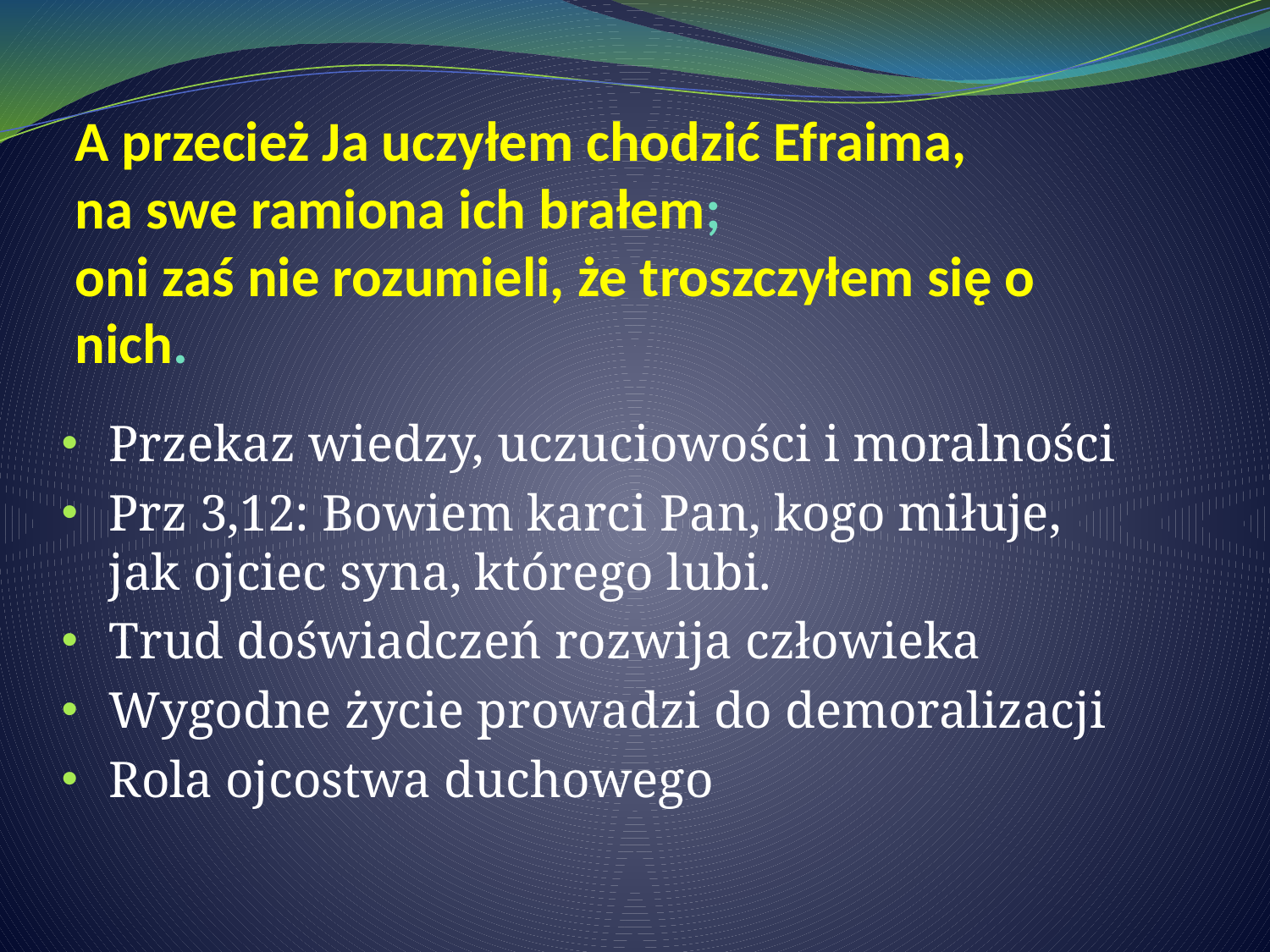

# A przecież Ja uczyłem chodzić Efraima,  na swe ramiona ich brałem;  oni zaś nie rozumieli, że troszczyłem się o nich.
Przekaz wiedzy, uczuciowości i moralności
Prz 3,12: Bowiem karci Pan, kogo miłuje, jak ojciec syna, którego lubi.
Trud doświadczeń rozwija człowieka
Wygodne życie prowadzi do demoralizacji
Rola ojcostwa duchowego